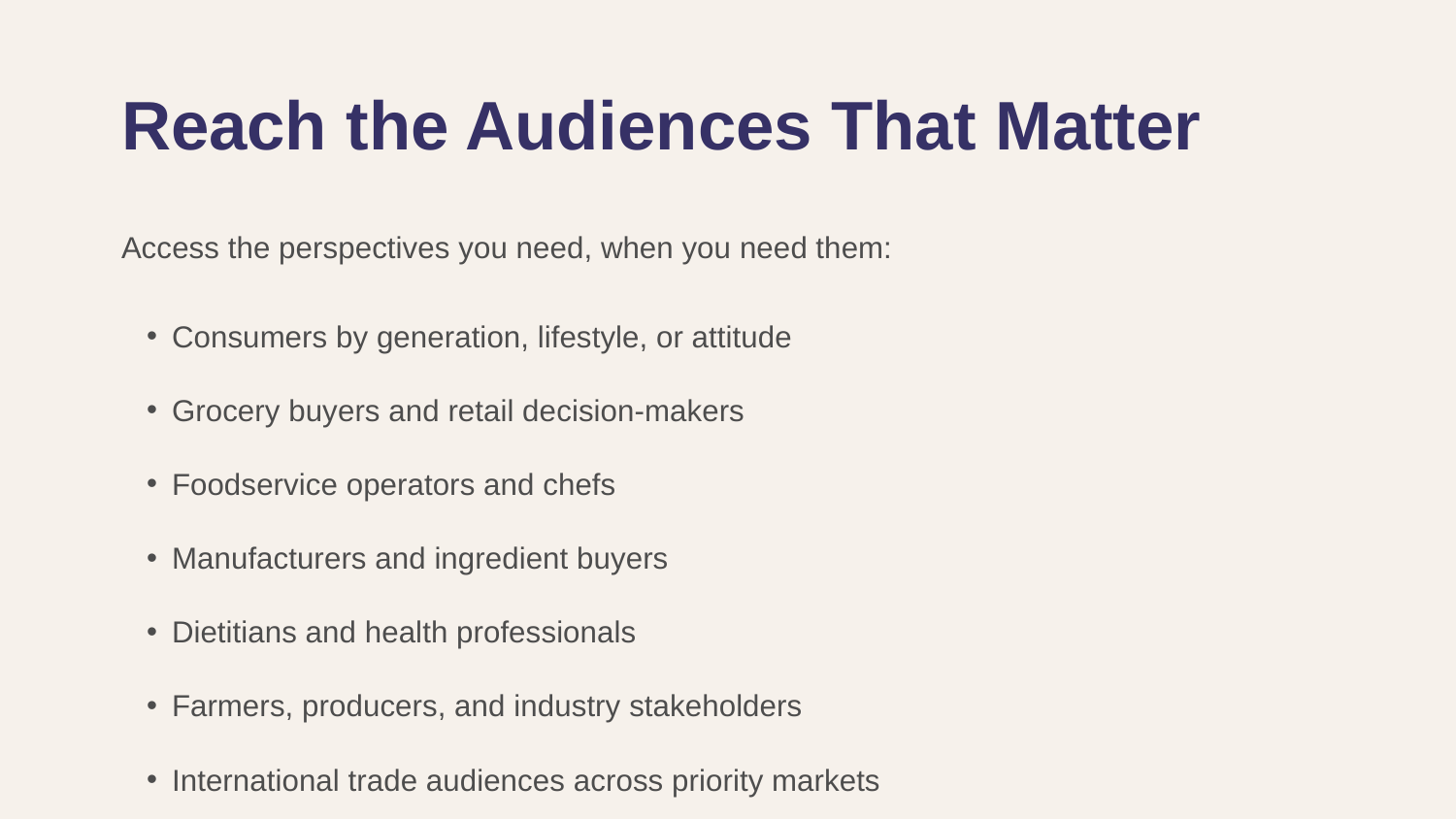

Reach the Audiences That Matter
Access the perspectives you need, when you need them:
Consumers by generation, lifestyle, or attitude
Grocery buyers and retail decision-makers
Foodservice operators and chefs
Manufacturers and ingredient buyers
Dietitians and health professionals
Farmers, producers, and industry stakeholders
International trade audiences across priority markets